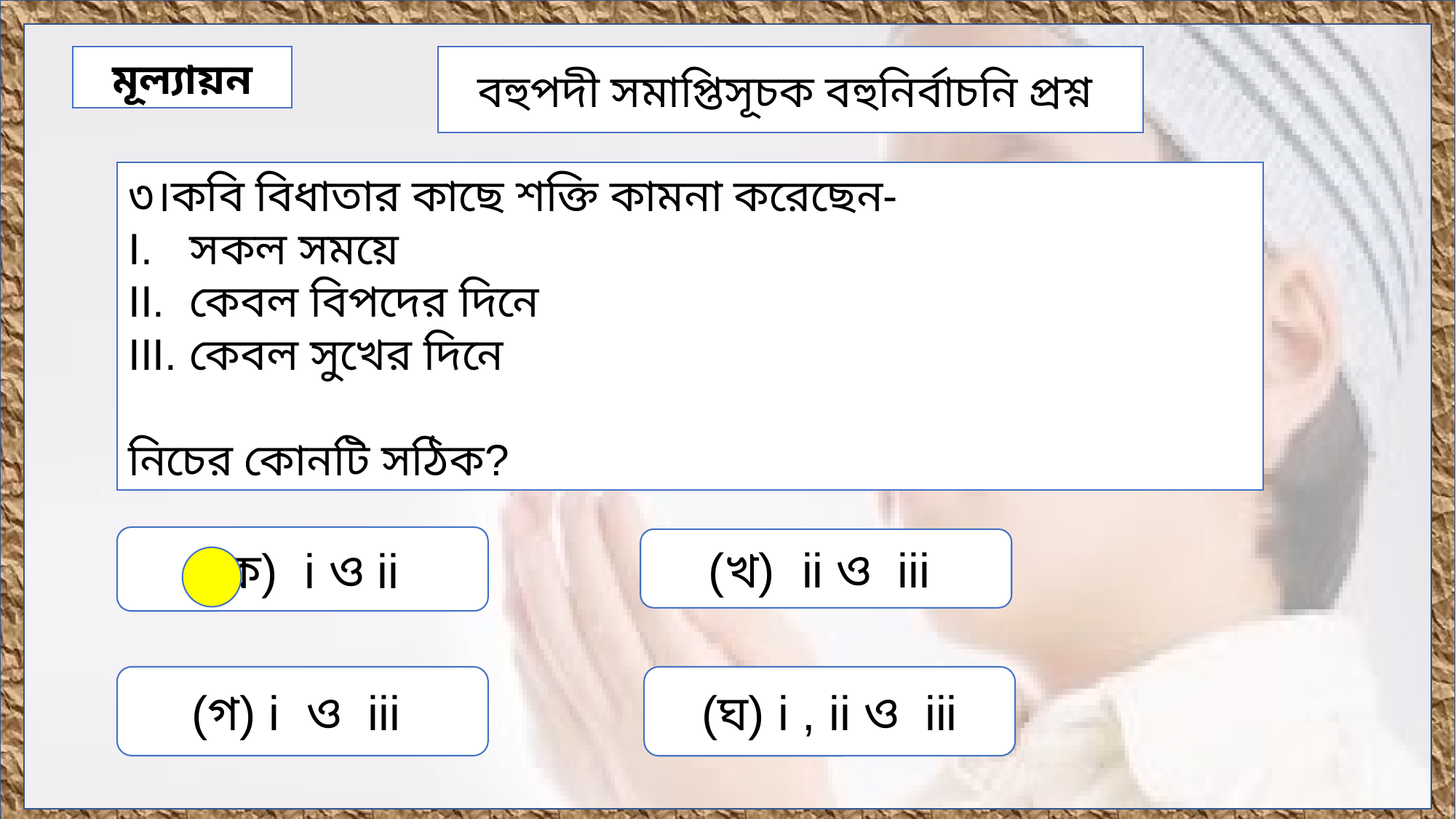

মূল্যায়ন
বহুপদী সমাপ্তিসূচক বহুনির্বাচনি প্রশ্ন
৩।কবি বিধাতার কাছে শক্তি কামনা করেছেন-
সকল সময়ে
কেবল বিপদের দিনে
কেবল সুখের দিনে

নিচের কোনটি সঠিক?

(ক)  i ও ii
(খ)  ii ও  iii

(গ) i  ও  iii
(ঘ) i , ii ও  iii